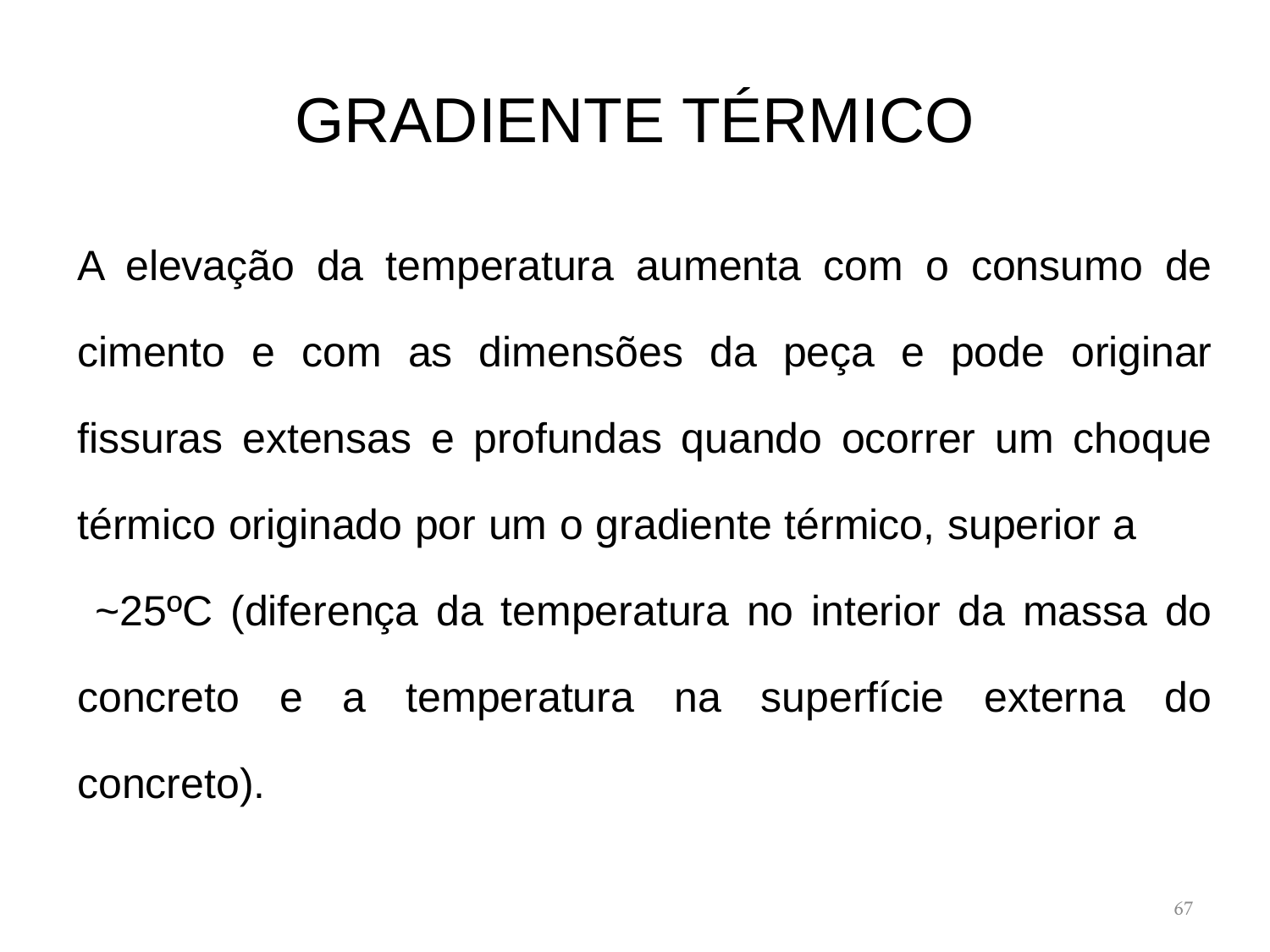

# GRADIENTE TÉRMICO
A elevação da temperatura aumenta com o consumo de cimento e com as dimensões da peça e pode originar fissuras extensas e profundas quando ocorrer um choque térmico originado por um o gradiente térmico, superior a        ~25ºC (diferença da temperatura no interior da massa do concreto e a temperatura na superfície externa do concreto).

67